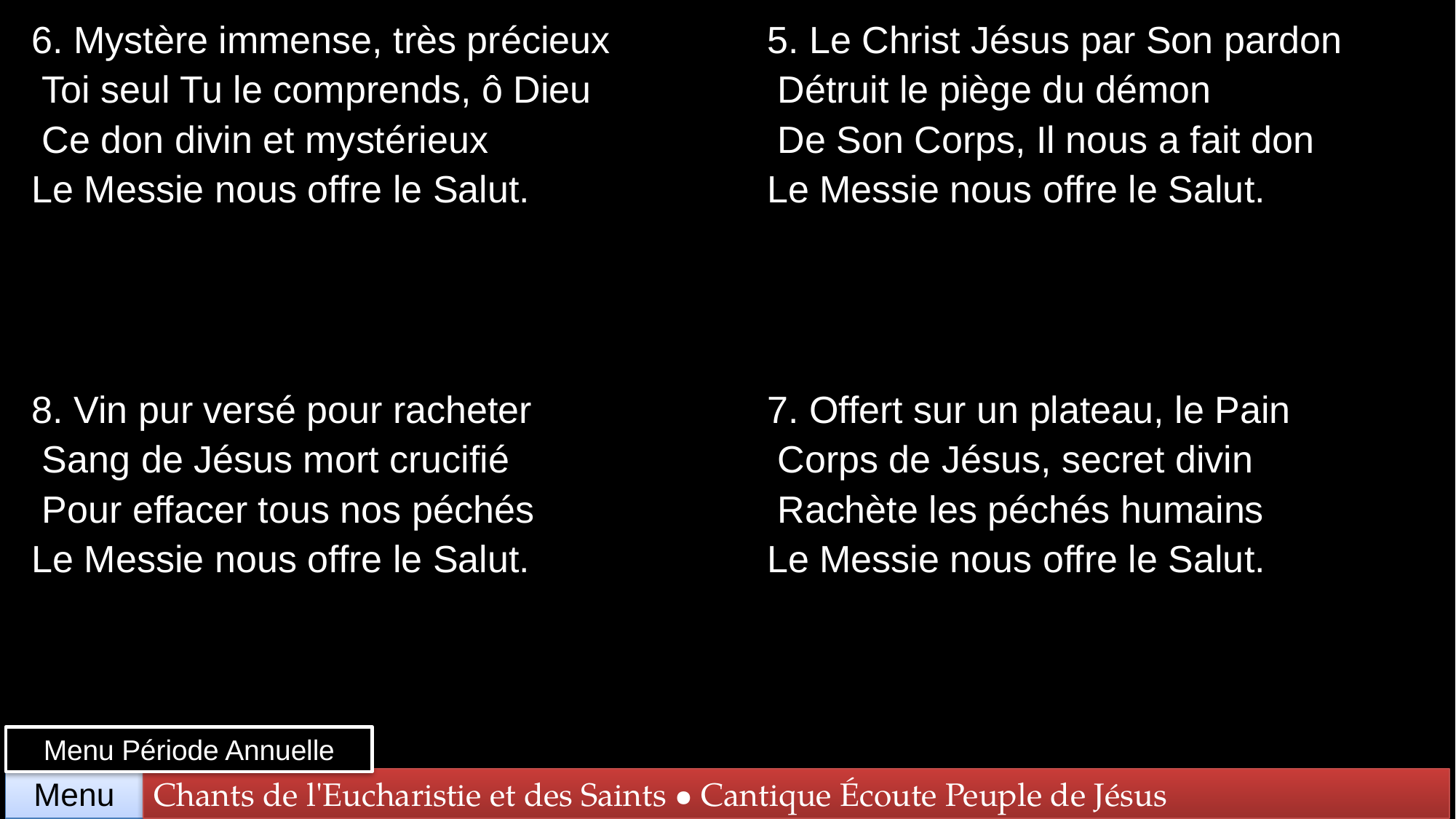

| 6. Mystère immense, très précieux Toi seul Tu le comprends, ô Dieu Ce don divin et mystérieux Le Messie nous offre le Salut. | 5. Le Christ Jésus par Son pardon Détruit le piège du démon De Son Corps, Il nous a fait don Le Messie nous offre le Salut. |
| --- | --- |
| 8. Vin pur versé pour racheter Sang de Jésus mort crucifié Pour effacer tous nos péchés Le Messie nous offre le Salut. | 7. Offert sur un plateau, le Pain Corps de Jésus, secret divin Rachète les péchés humains Le Messie nous offre le Salut. |

Menu Période Annuelle
Chants de l'Eucharistie et des Saints • Cantique Écoute Peuple de Jésus
Menu